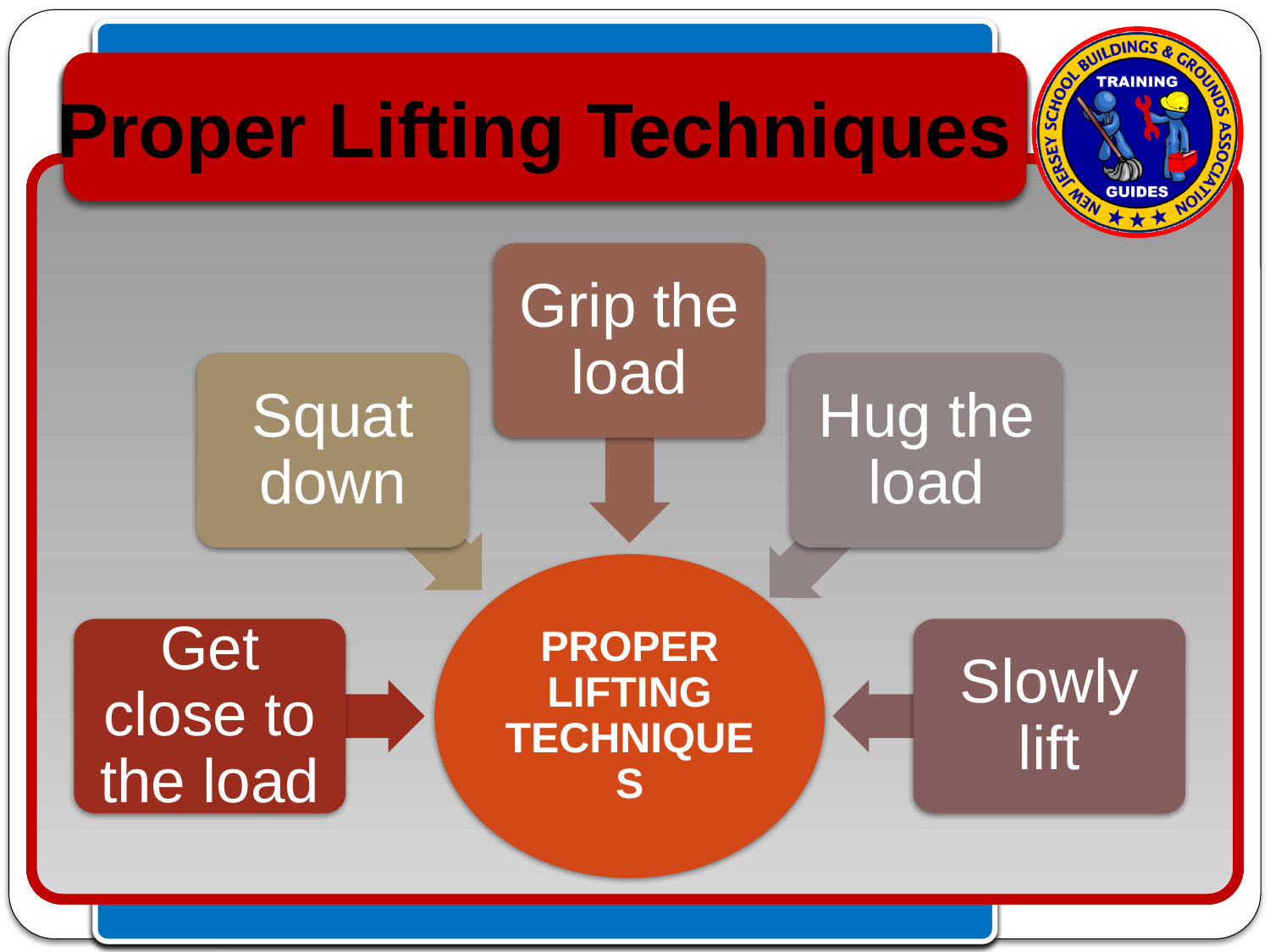

Proper Lifting Techniques
Grip the load
Squat down
Hug the load

PROPER LIFTING TECHNIQUES
Get close to the load
Slowly lift